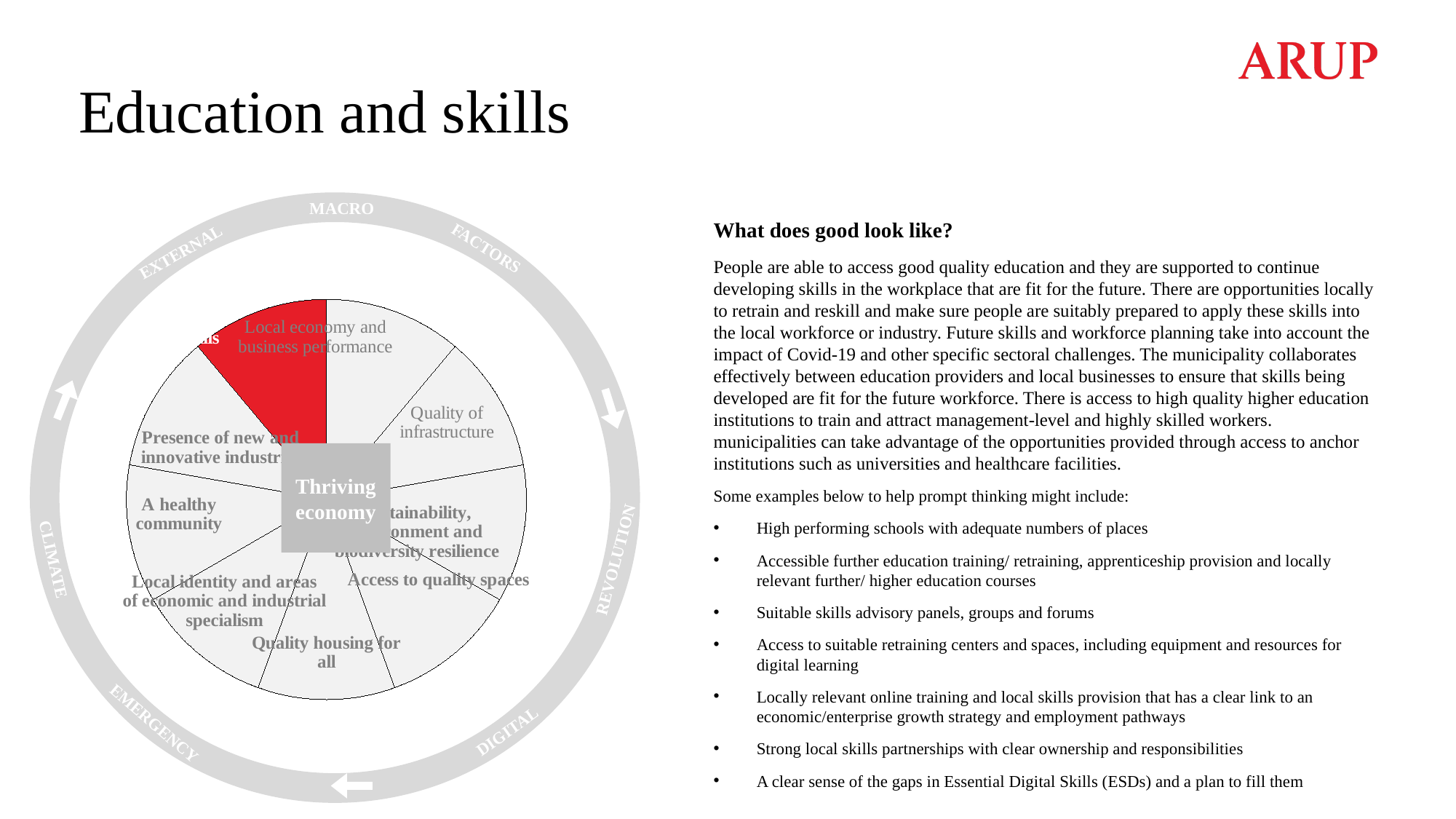

# Education and skills

MACRO
FACTORS
EXTERNAL

Thriving economy
CLIMATE
REVOLUTION
EMERGENCY
DIGITAL

### Chart

| Category | Shares |
|---|---|
| Local economy and business performance | 1.0 |
| Level of connectedness | 1.0 |
| Sustainability, environment and biodiversity resilience | 1.0 |
| Accessibility to open space | 1.0 |
| Housing supply and demand for all | 1.0 |
| Local identity and areas of economic and industrial specialism | 1.0 |
| A healthy community | 1.0 |
| Presence of new and innovative industries | 1.0 |
| Education and skills | 1.0 |
What does good look like?
People are able to access good quality education and they are supported to continue developing skills in the workplace that are fit for the future. There are opportunities locally to retrain and reskill and make sure people are suitably prepared to apply these skills into the local workforce or industry. Future skills and workforce planning take into account the impact of Covid-19 and other specific sectoral challenges. The municipality collaborates effectively between education providers and local businesses to ensure that skills being developed are fit for the future workforce. There is access to high quality higher education institutions to train and attract management-level and highly skilled workers. municipalities can take advantage of the opportunities provided through access to anchor institutions such as universities and healthcare facilities.
Some examples below to help prompt thinking might include:
High performing schools with adequate numbers of places
Accessible further education training/ retraining, apprenticeship provision and locally relevant further/ higher education courses
Suitable skills advisory panels, groups and forums
Access to suitable retraining centers and spaces, including equipment and resources for digital learning
Locally relevant online training and local skills provision that has a clear link to an economic/enterprise growth strategy and employment pathways
Strong local skills partnerships with clear ownership and responsibilities
A clear sense of the gaps in Essential Digital Skills (ESDs) and a plan to fill them